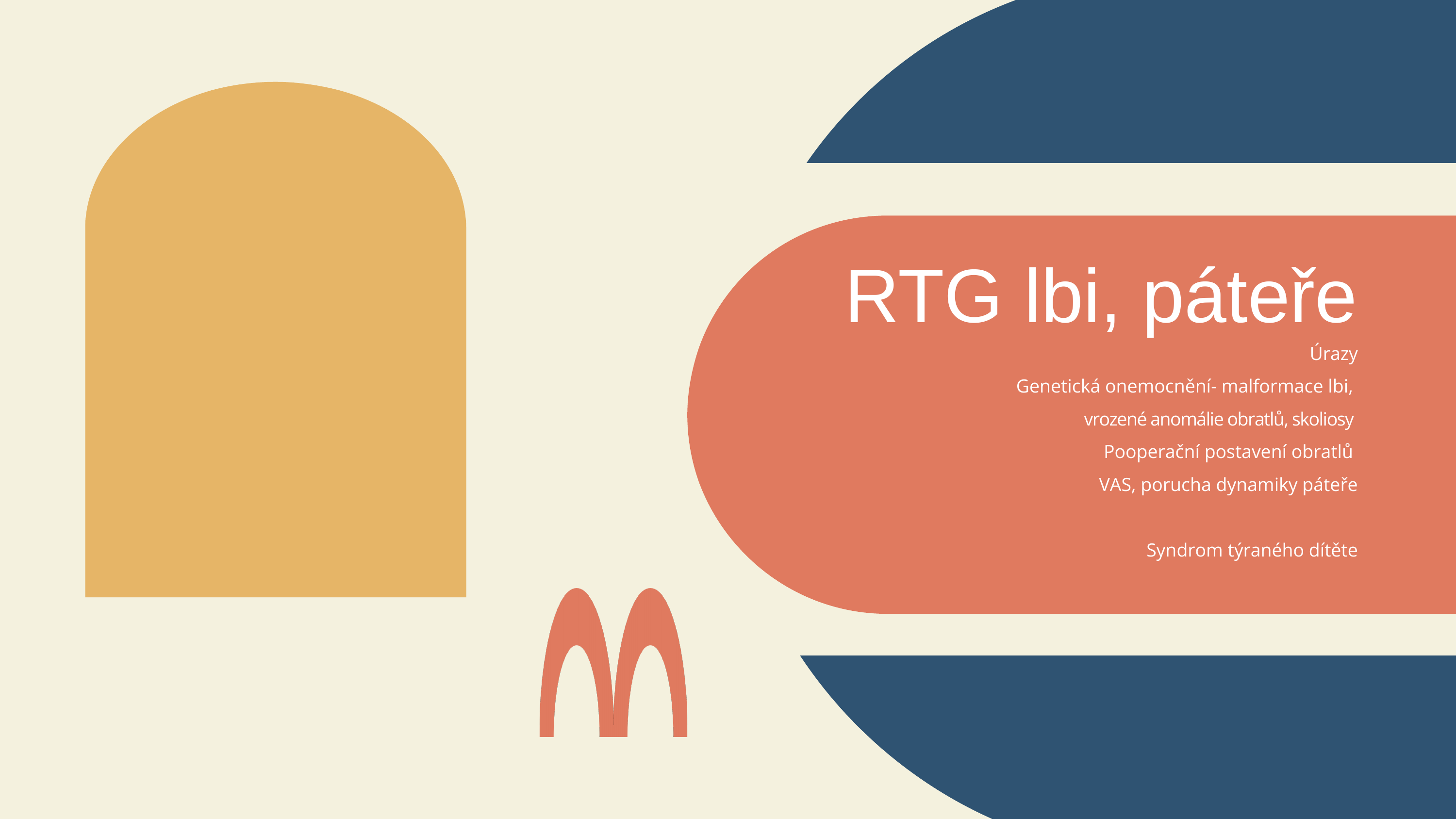

RTG lbi, páteře
Úrazy
Genetická onemocnění- malformace lbi,
vrozené anomálie obratlů, skoliosy
Pooperační postavení obratlů
VAS, porucha dynamiky páteře

Syndrom týraného dítěte